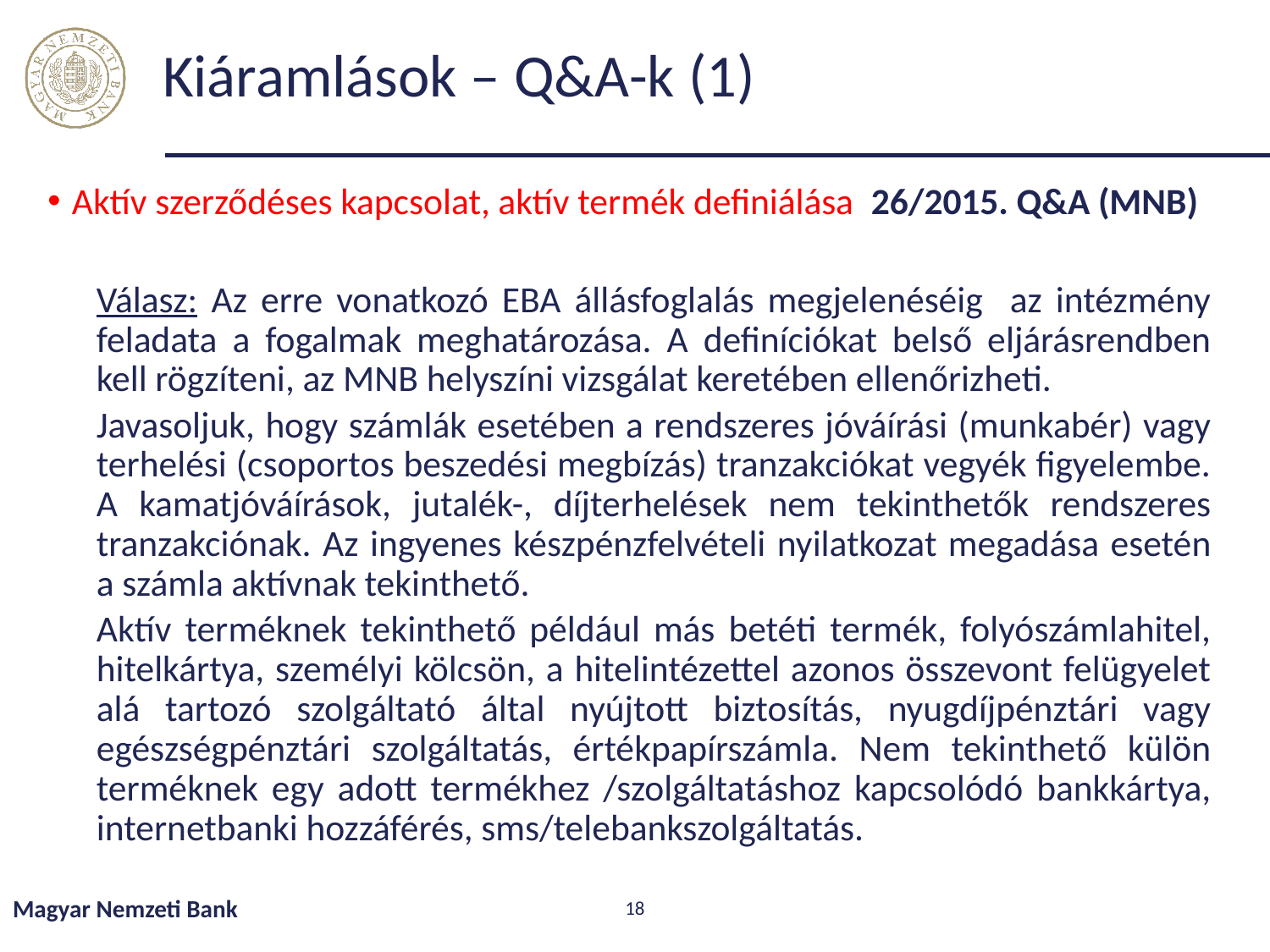

# Kiáramlások – Q&A-k (1)
Aktív szerződéses kapcsolat, aktív termék definiálása  26/2015. Q&A (MNB)

Válasz: Az erre vonatkozó EBA állásfoglalás megjelenéséig  az intézmény feladata a fogalmak meghatározása. A definíciókat belső eljárásrendben kell rögzíteni, az MNB helyszíni vizsgálat keretében ellenőrizheti.
Javasoljuk, hogy számlák esetében a rendszeres jóváírási (munkabér) vagy terhelési (csoportos beszedési megbízás) tranzakciókat vegyék figyelembe. A kamatjóváírások, jutalék-, díjterhelések nem tekinthetők rendszeres tranzakciónak. Az ingyenes készpénzfelvételi nyilatkozat megadása esetén a számla aktívnak tekinthető.
Aktív terméknek tekinthető például más betéti termék, folyószámlahitel, hitelkártya, személyi kölcsön, a hitelintézettel azonos összevont felügyelet alá tartozó szolgáltató által nyújtott biztosítás, nyugdíjpénztári vagy egészségpénztári szolgáltatás, értékpapírszámla. Nem tekinthető külön terméknek egy adott termékhez /szolgáltatáshoz kapcsolódó bankkártya, internetbanki hozzáférés, sms/telebankszolgáltatás.

Magyar Nemzeti Bank
18